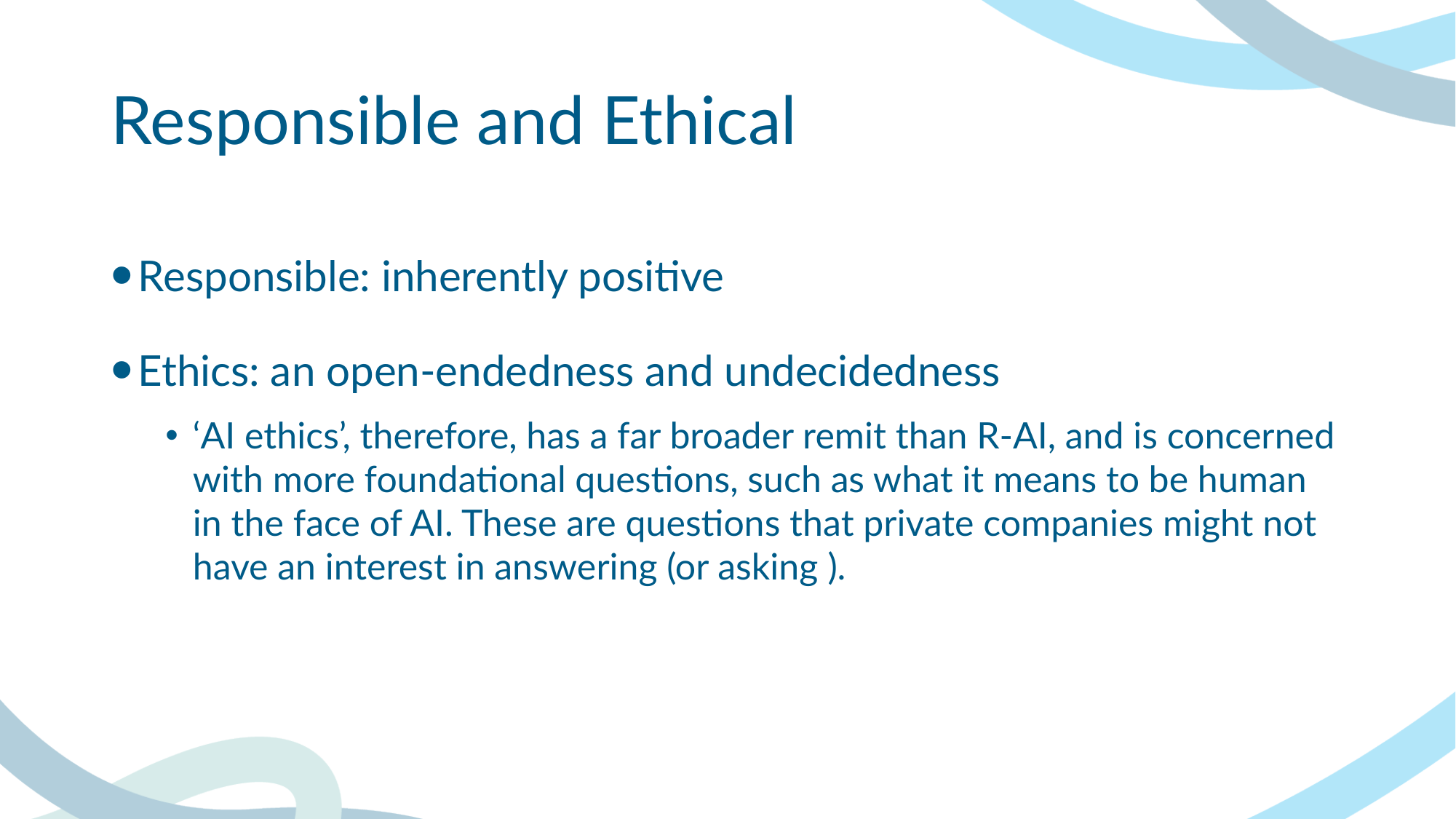

# Responsible and Ethical
Responsible: inherently positive
Ethics: an open-endedness and undecidedness
‘AI ethics’, therefore, has a far broader remit than R-AI, and is concerned with more foundational questions, such as what it means to be human in the face of AI. These are questions that private companies might not have an interest in answering (or asking ).